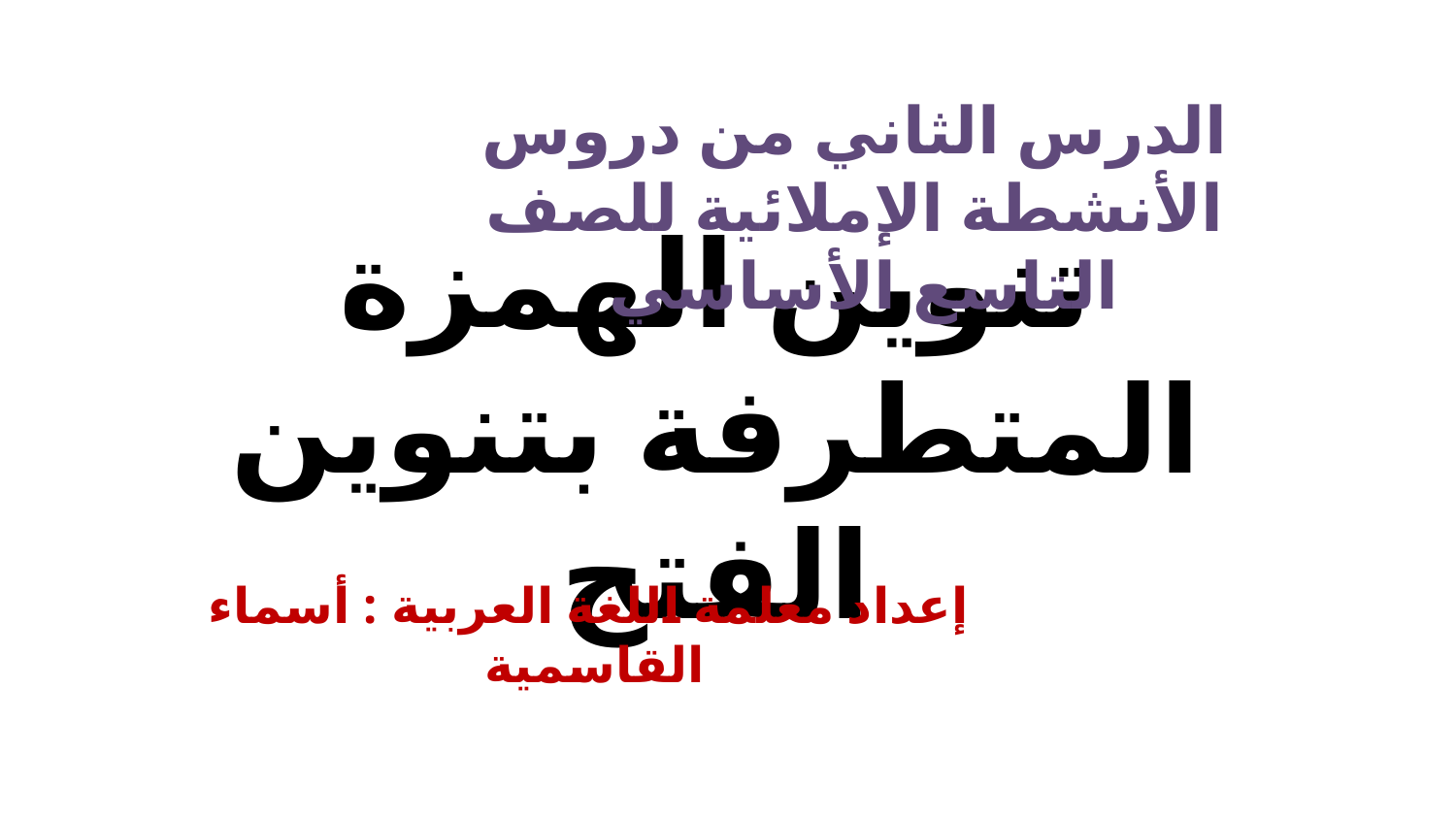

الدرس الثاني من دروس الأنشطة الإملائية للصف التاسع الأساسي
# تنوين الهمزة المتطرفة بتنوين الفتح
إعداد معلمة اللغة العربية : أسماء القاسمية